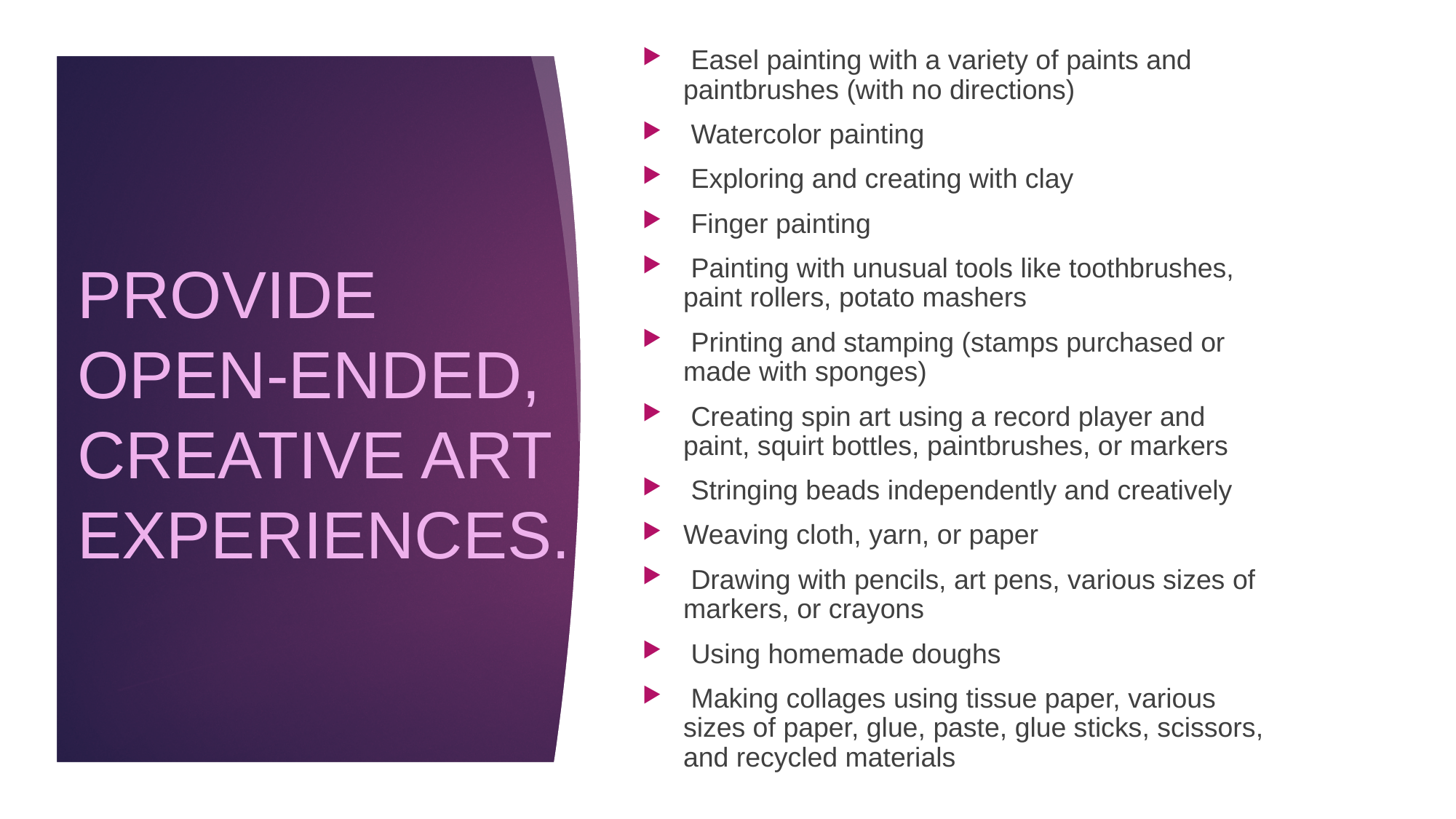

Easel painting with a variety of paints and paintbrushes (with no directions)
 Watercolor painting
 Exploring and creating with clay
 Finger painting
 Painting with unusual tools like toothbrushes, paint rollers, potato mashers
 Printing and stamping (stamps purchased or made with sponges)
 Creating spin art using a record player and paint, squirt bottles, paintbrushes, or markers
 Stringing beads independently and creatively
Weaving cloth, yarn, or paper
 Drawing with pencils, art pens, various sizes of markers, or crayons
 Using homemade doughs
 Making collages using tissue paper, various sizes of paper, glue, paste, glue sticks, scissors, and recycled materials

# PROVIDE OPEN-ENDED, CREATIVE ART EXPERIENCES.